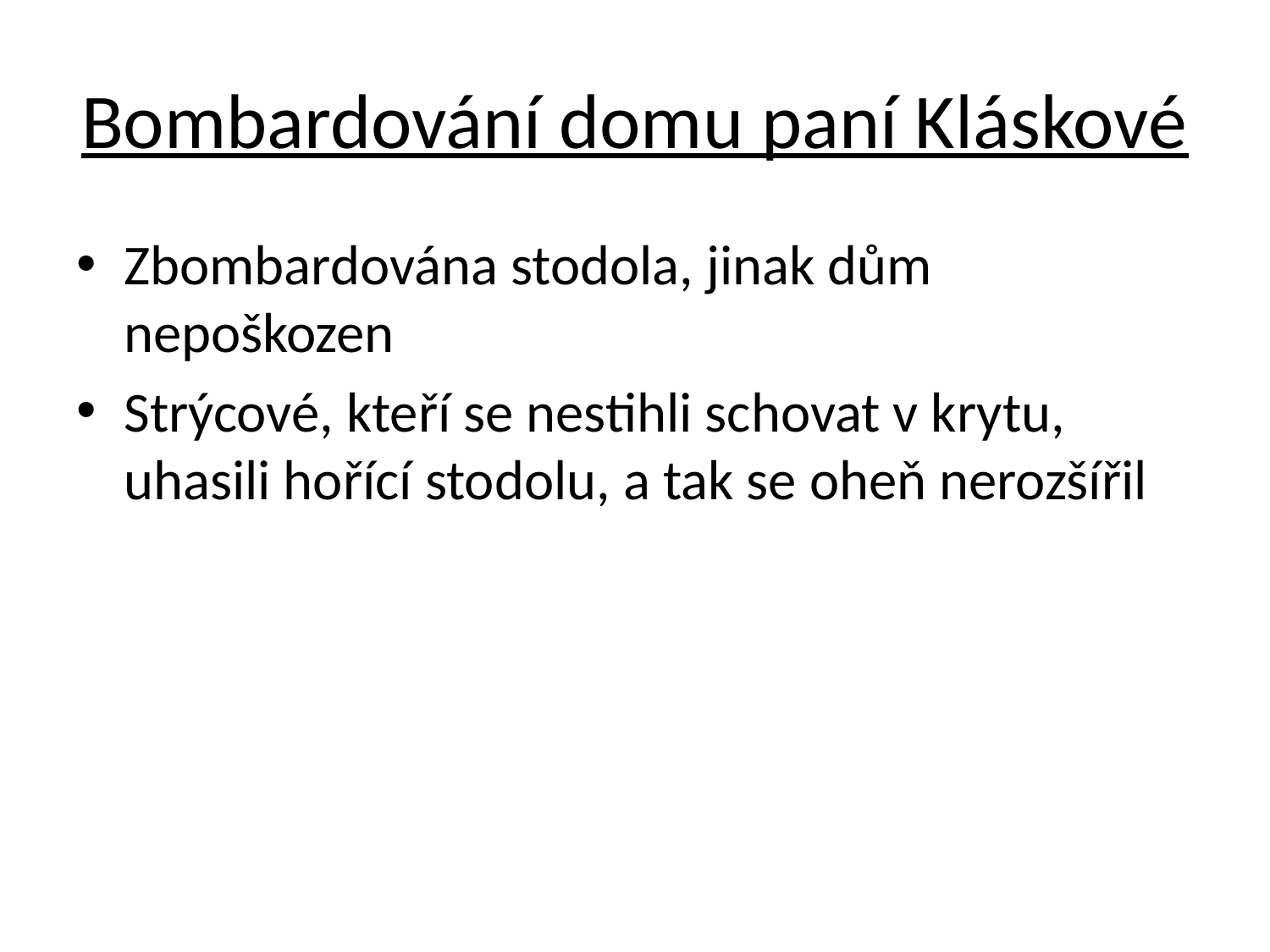

# Bombardování domu paní Kláskové
Zbombardována stodola, jinak dům nepoškozen
Strýcové, kteří se nestihli schovat v krytu, uhasili hořící stodolu, a tak se oheň nerozšířil